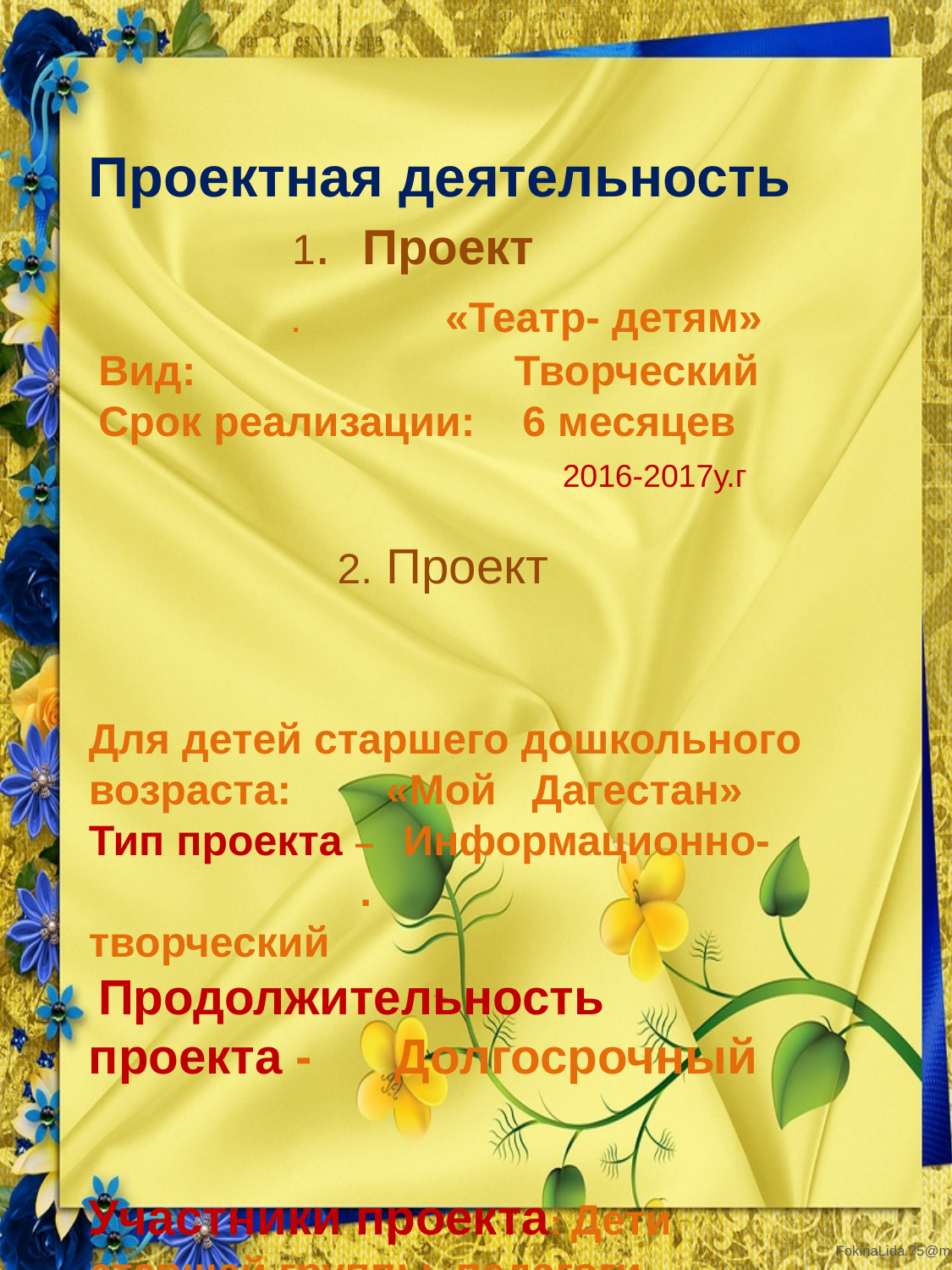

Проектная деятельность
             1.  Проект                               .           «Театр- детям»
 Вид:                           Творческий
 Срок реализации:    6 месяцев
                                        2016-2017у.г

                     2. Проект

Для детей старшего дошкольного возраста:        «Мой   Дагестан»
Тип проекта –   Информационно-                           .                                   творческий
 Продолжительность проекта -      Долгосрочный
Участники проекта: Дети старшей группы, педагоги,                               .                                      родители